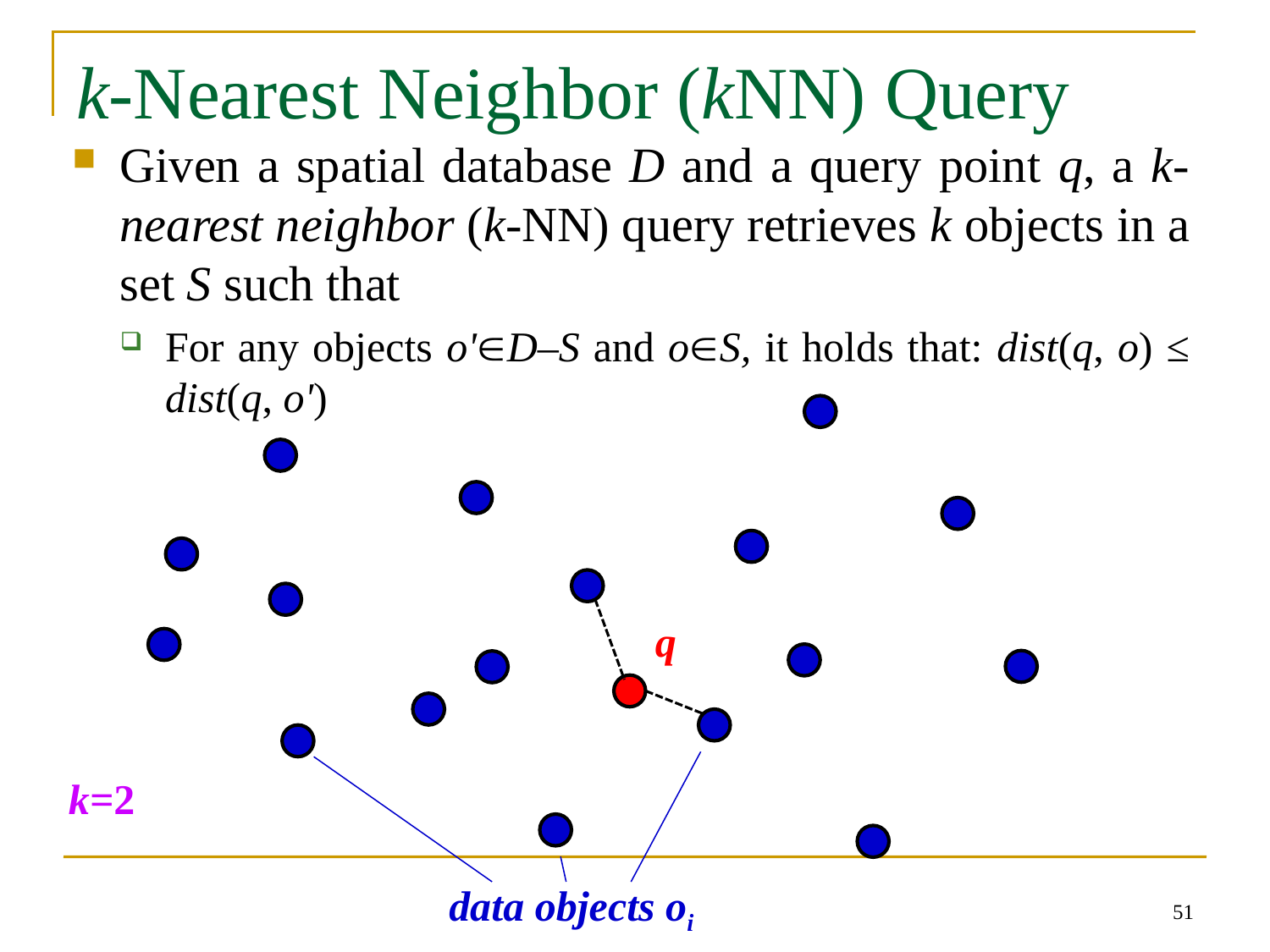

# k-Nearest Neighbor (kNN) Query
Given a spatial database D and a query point q, a k-nearest neighbor (k-NN) query retrieves k objects in a set S such that
For any objects o'∈D–S and o∈S, it holds that: dist(q, o) ≤ dist(q, o')

q

k=2

51
data objects oi